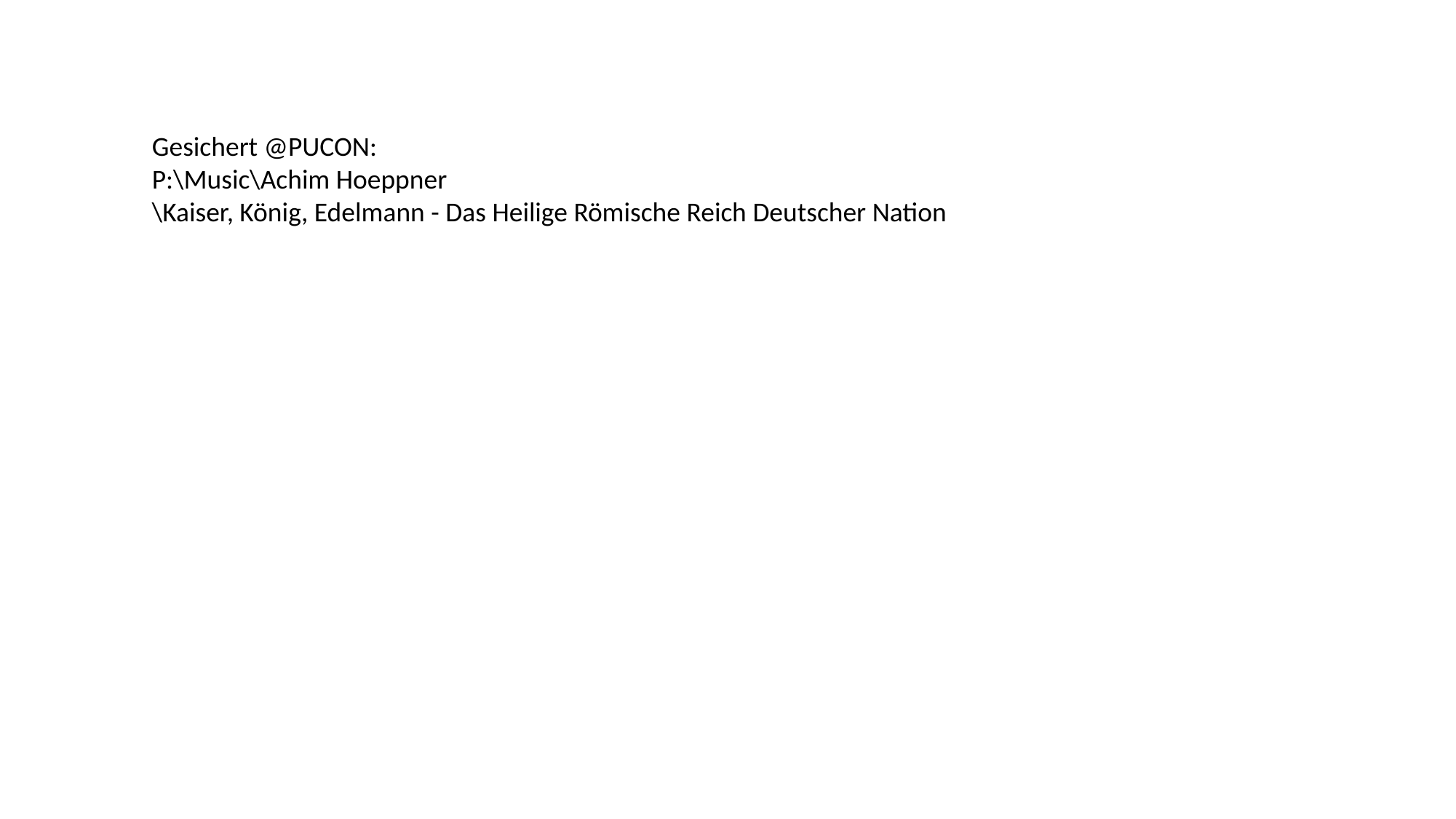

Gesichert @PUCON:
P:\Music\Achim Hoeppner
\Kaiser, König, Edelmann - Das Heilige Römische Reich Deutscher Nation